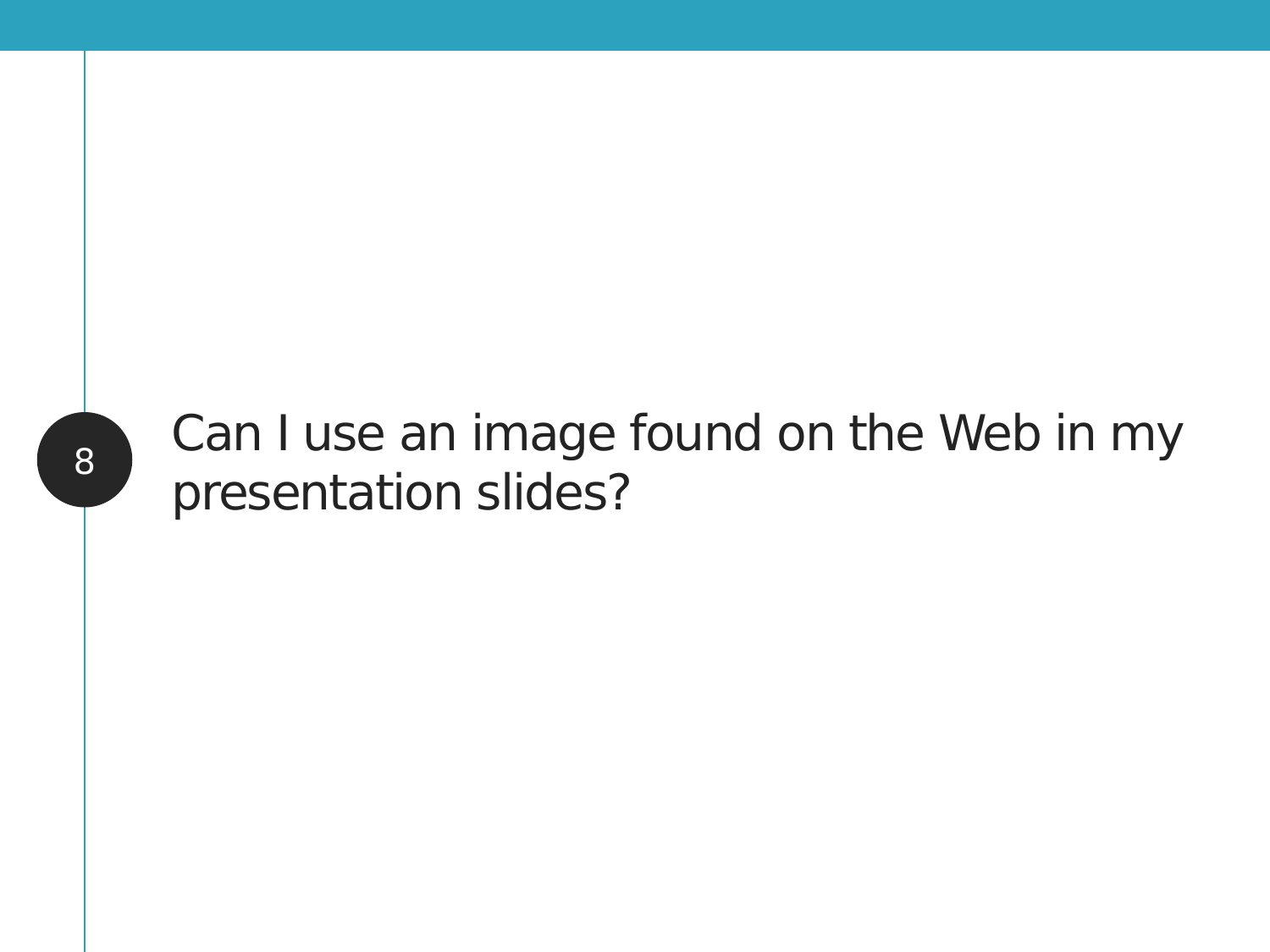

# Can I use an image found on the Web in my presentation slides?
8